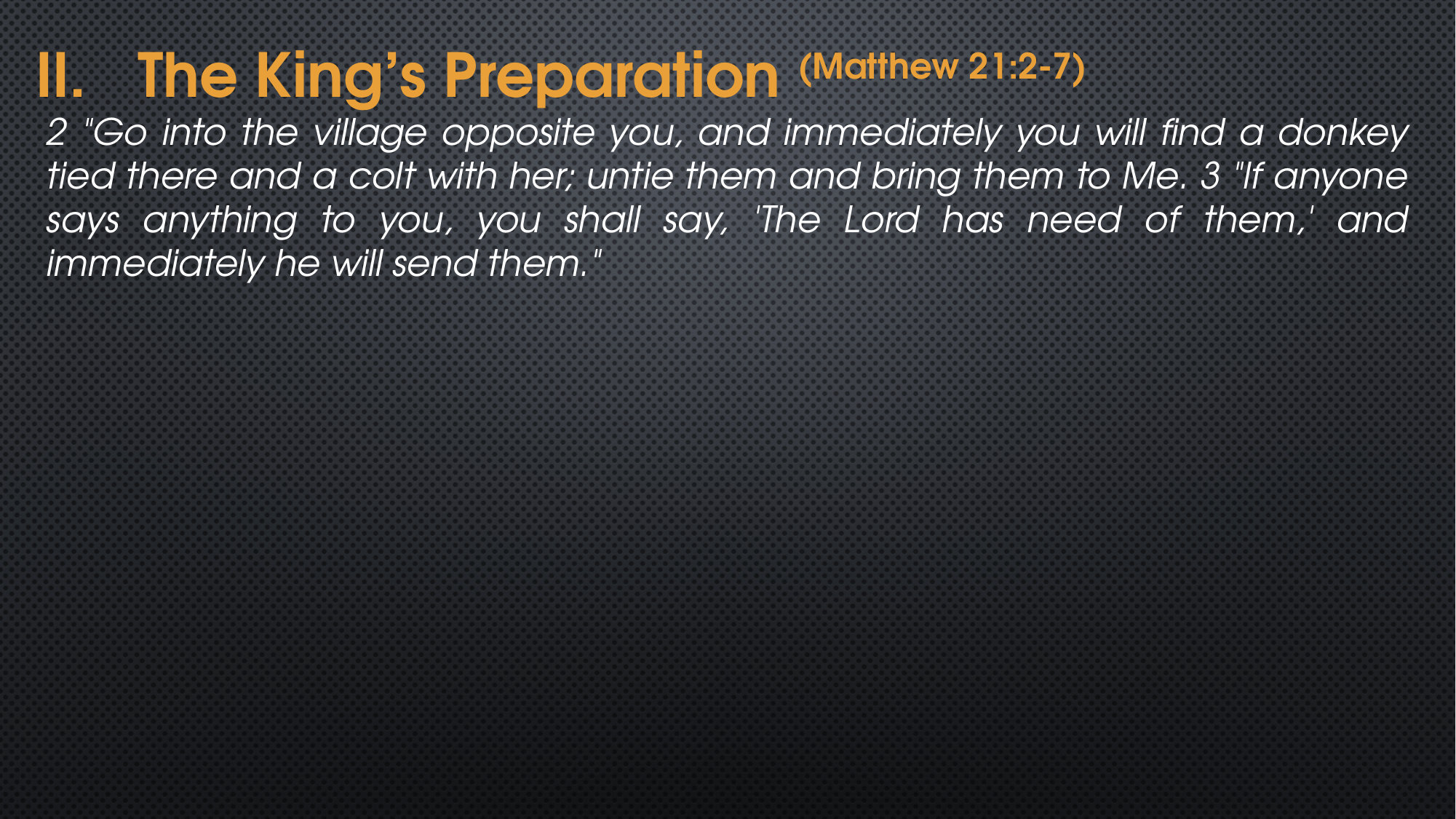

The King’s Preparation (Matthew 21:2-7)
2 "Go into the village opposite you, and immediately you will find a donkey tied there and a colt with her; untie them and bring them to Me. 3 "If anyone says anything to you, you shall say, 'The Lord has need of them,' and immediately he will send them."